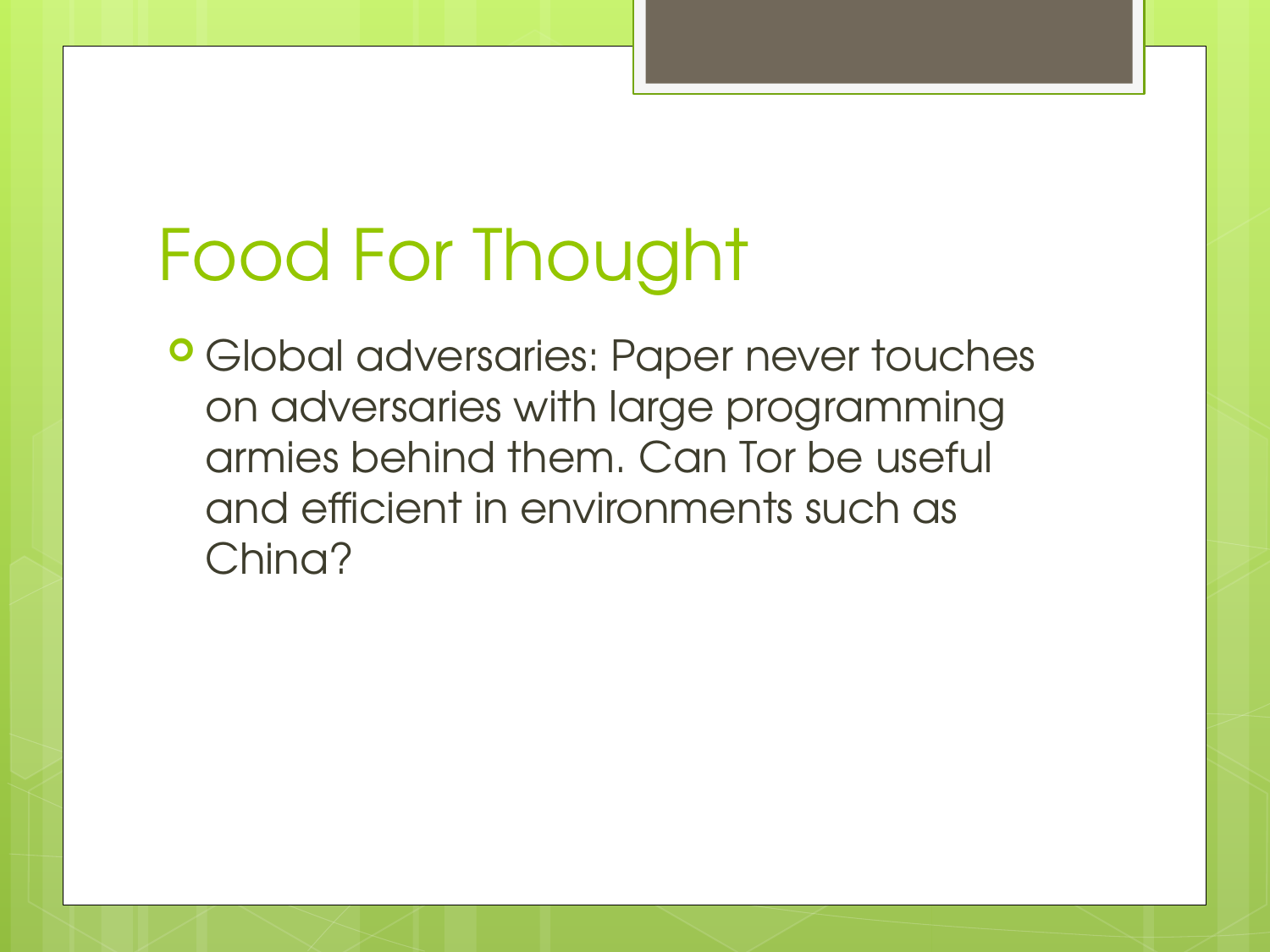

# Food For Thought
Global adversaries: Paper never touches on adversaries with large programming armies behind them. Can Tor be useful and efficient in environments such as China?